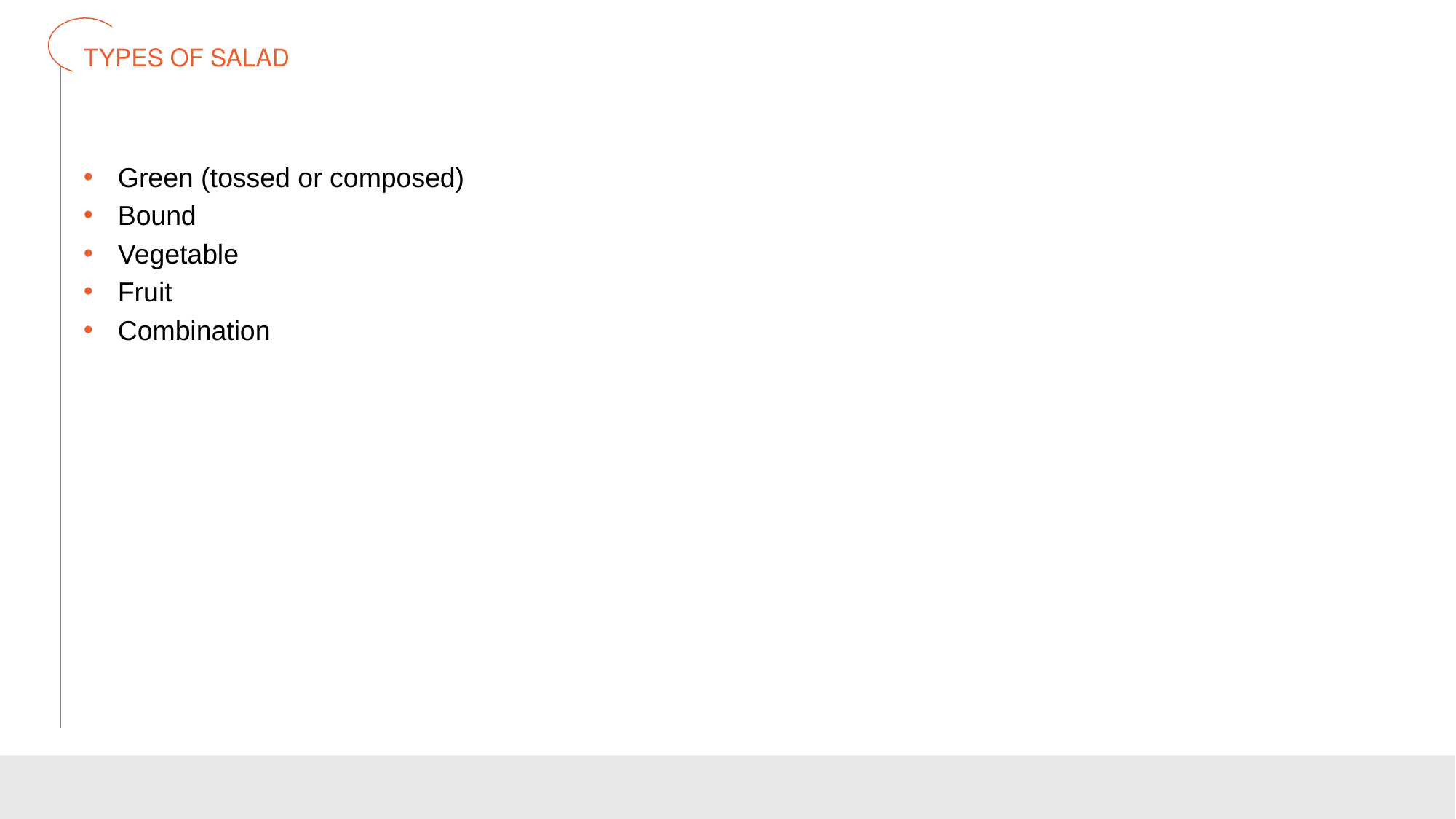

# TYPES OF SALAD
Green (tossed or composed)
Bound
Vegetable
Fruit
Combination